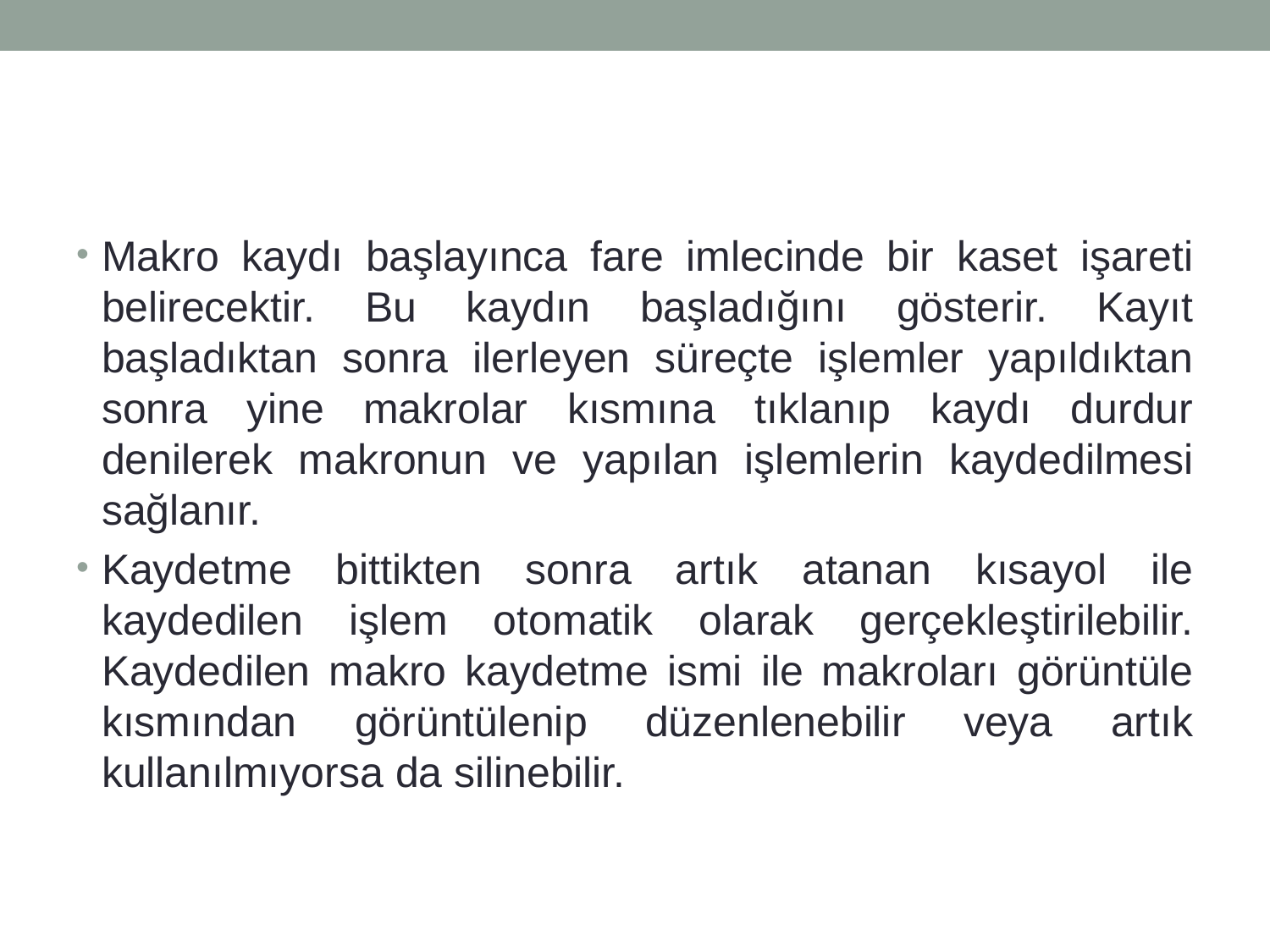

#
Makro kaydı başlayınca fare imlecinde bir kaset işareti belirecektir. Bu kaydın başladığını gösterir. Kayıt başladıktan sonra ilerleyen süreçte işlemler yapıldıktan sonra yine makrolar kısmına tıklanıp kaydı durdur denilerek makronun ve yapılan işlemlerin kaydedilmesi sağlanır.
Kaydetme bittikten sonra artık atanan kısayol ile kaydedilen işlem otomatik olarak gerçekleştirilebilir. Kaydedilen makro kaydetme ismi ile makroları görüntüle kısmından görüntülenip düzenlenebilir veya artık kullanılmıyorsa da silinebilir.